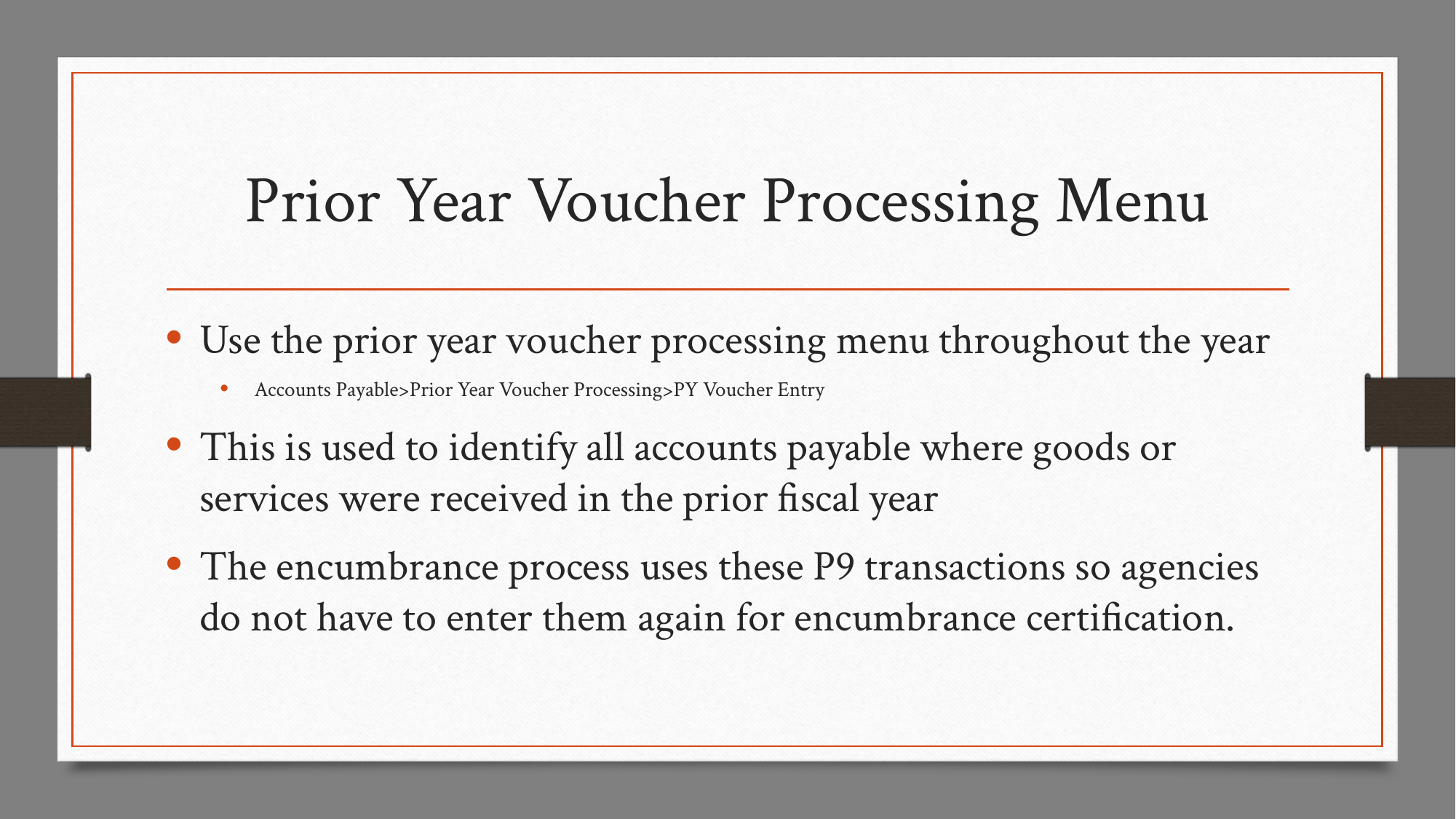

# Prior Year Voucher Processing Menu
Use the prior year voucher processing menu throughout the year
Accounts Payable>Prior Year Voucher Processing>PY Voucher Entry
This is used to identify all accounts payable where goods or services were received in the prior fiscal year
The encumbrance process uses these P9 transactions so agencies do not have to enter them again for encumbrance certification.